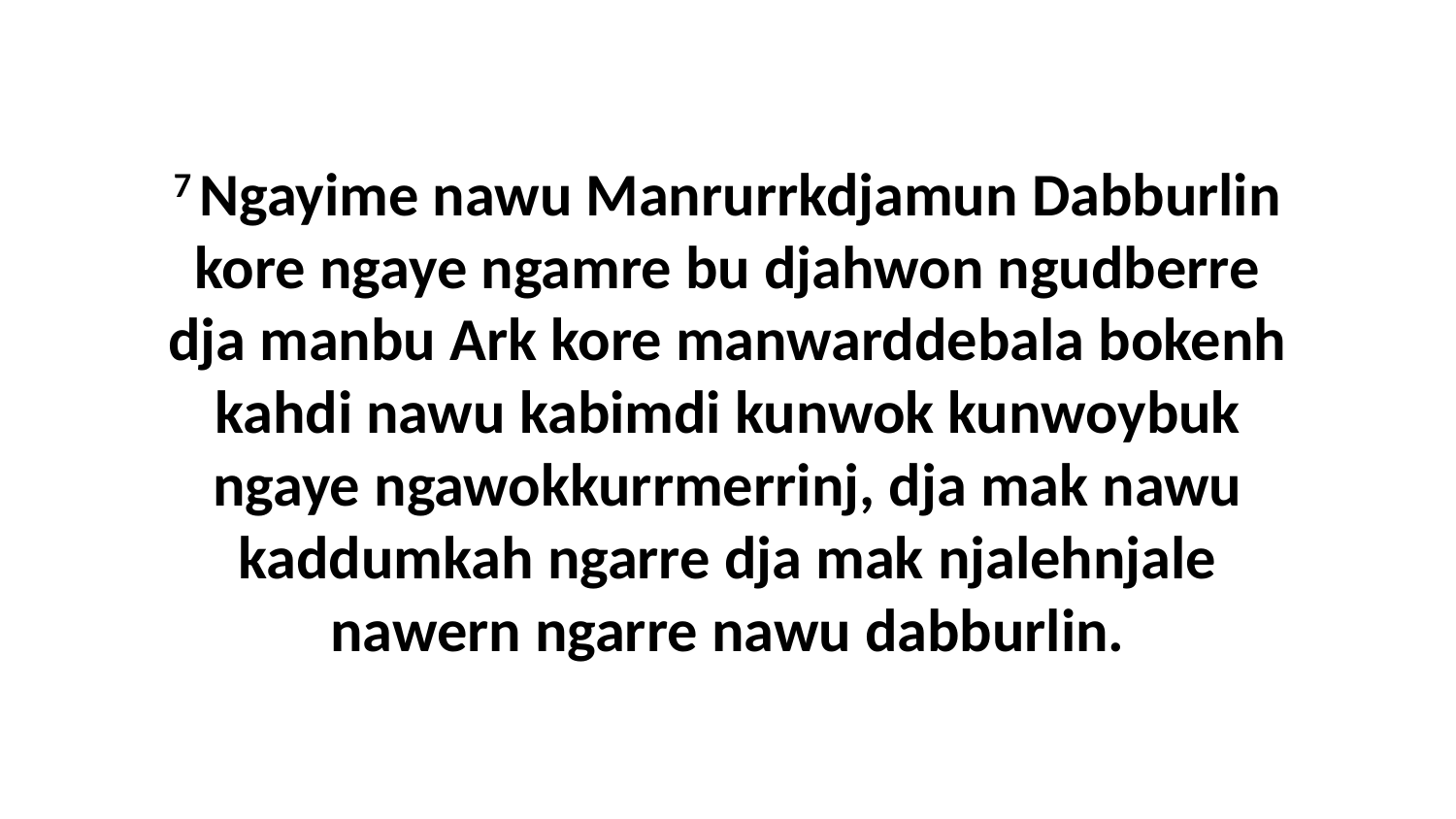

7 Ngayime nawu Manrurrkdjamun Dabburlin kore ngaye ngamre bu djahwon ngudberre dja manbu Ark kore manwarddebala bokenh kahdi nawu kabimdi kunwok kunwoybuk ngaye ngawokkurrmerrinj, dja mak nawu kaddumkah ngarre dja mak njalehnjale nawern ngarre nawu dabburlin.